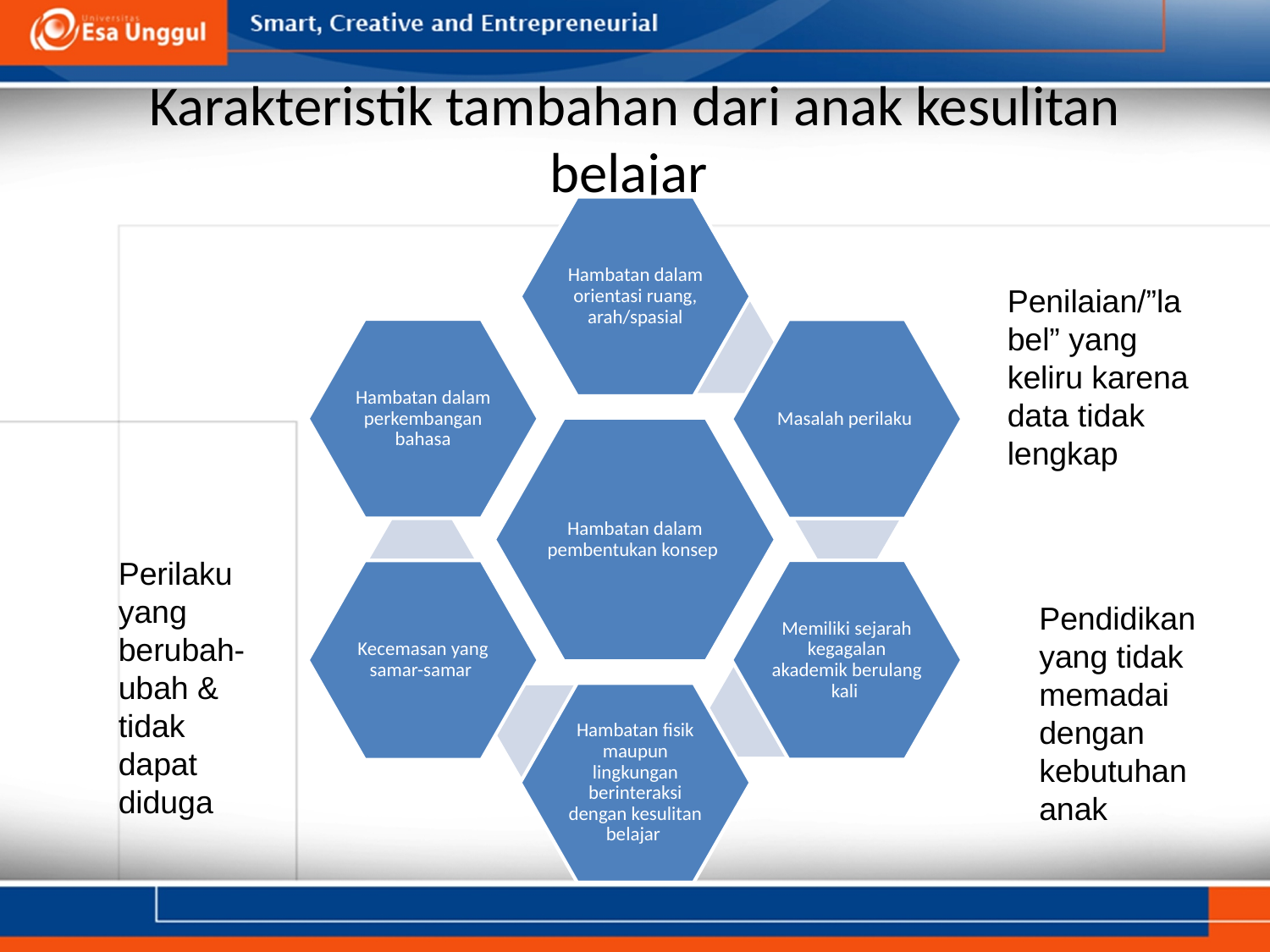

# Karakteristik tambahan dari anak kesulitan belajar
Hambatan dalam pembentukan konsep
Hambatan dalam orientasi ruang, arah/spasial
Masalah perilaku
Memiliki sejarah kegagalan akademik berulang kali
Hambatan fisik maupun lingkungan berinteraksi dengan kesulitan belajar
Kecemasan yang samar-samar
Hambatan dalam perkembangan bahasa
Penilaian/”label” yang keliru karena data tidak lengkap
Perilaku yang berubah-ubah & tidak dapat diduga
Pendidikan yang tidak memadai dengan kebutuhan anak